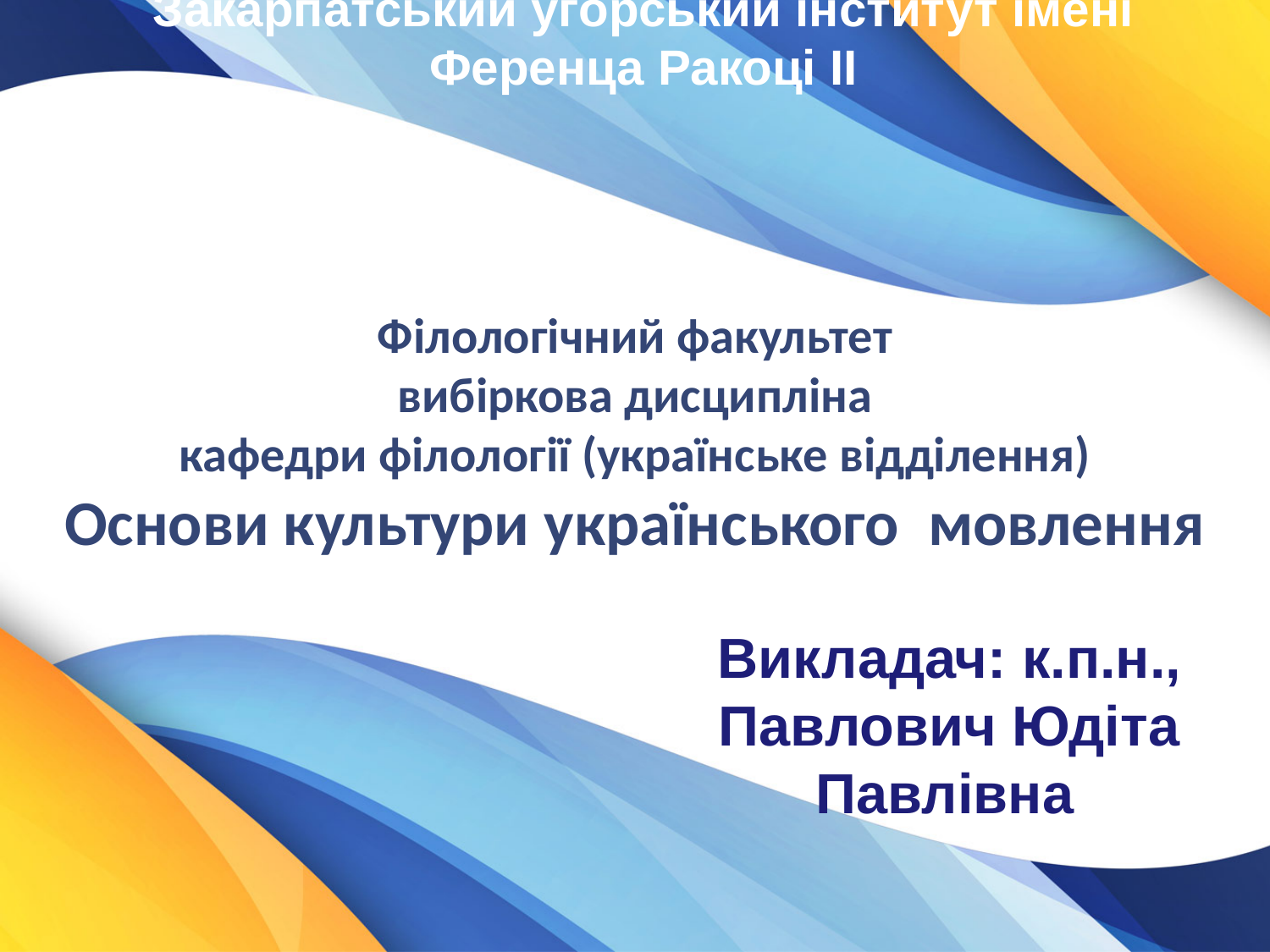

Закарпатський угорський інститут імені Ференца Ракоці ІІ
# Філологічний факультет вибіркова дисципліна кафедри філології (українське відділення) Основи культури українського  мовлення
Викладач: к.п.н., Павлович Юдіта Павлівна